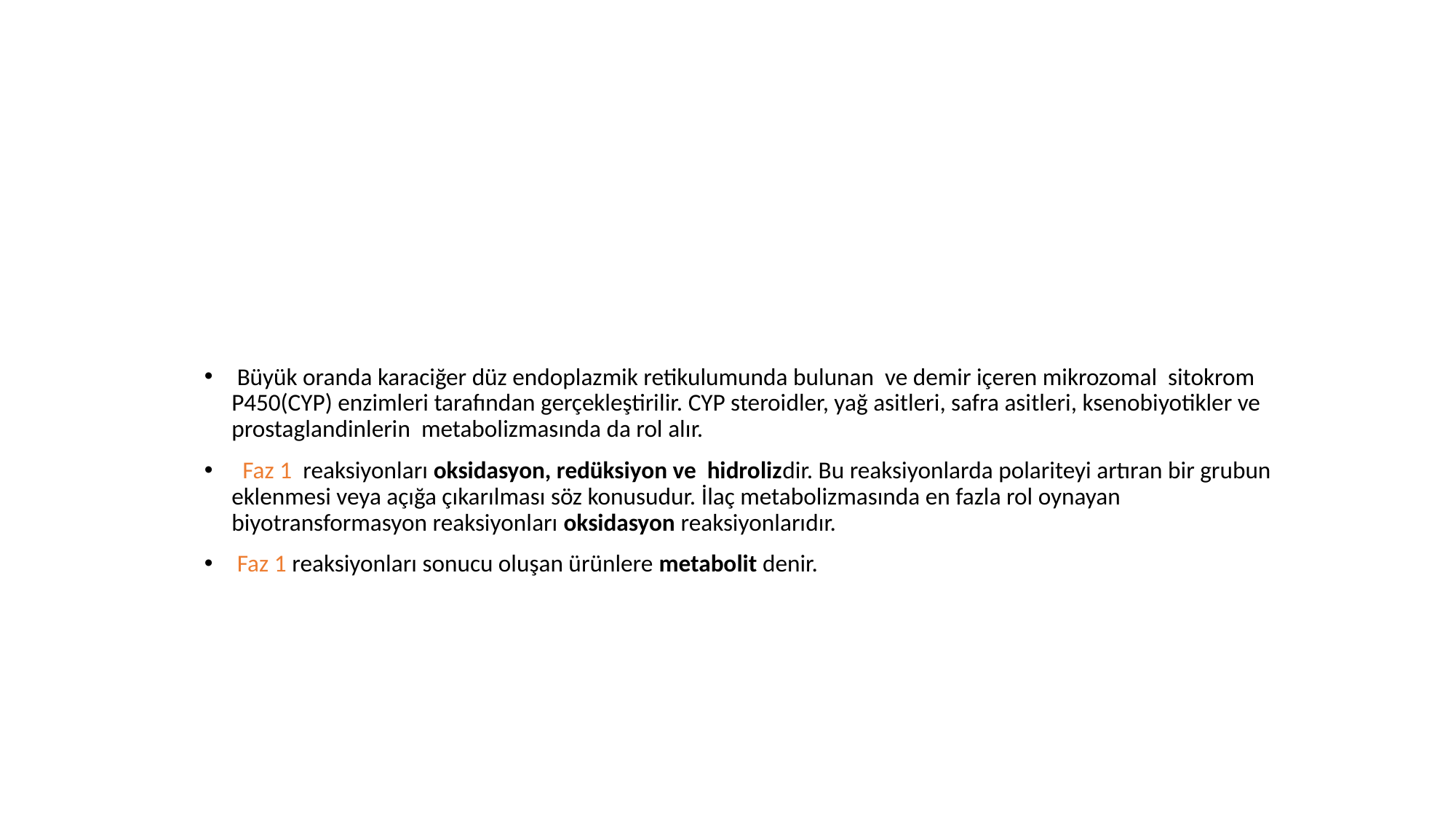

Büyük oranda karaciğer düz endoplazmik retikulumunda bulunan  ve demir içeren mikrozomal  sitokrom P450(CYP) enzimleri tarafından gerçekleştirilir. CYP steroidler, yağ asitleri, safra asitleri, ksenobiyotikler ve prostaglandinlerin  metabolizmasında da rol alır.
  Faz 1  reaksiyonları oksidasyon, redüksiyon ve  hidrolizdir. Bu reaksiyonlarda polariteyi artıran bir grubun eklenmesi veya açığa çıkarılması söz konusudur. İlaç metabolizmasında en fazla rol oynayan biyotransformasyon reaksiyonları oksidasyon reaksiyonlarıdır.
 Faz 1 reaksiyonları sonucu oluşan ürünlere metabolit denir.